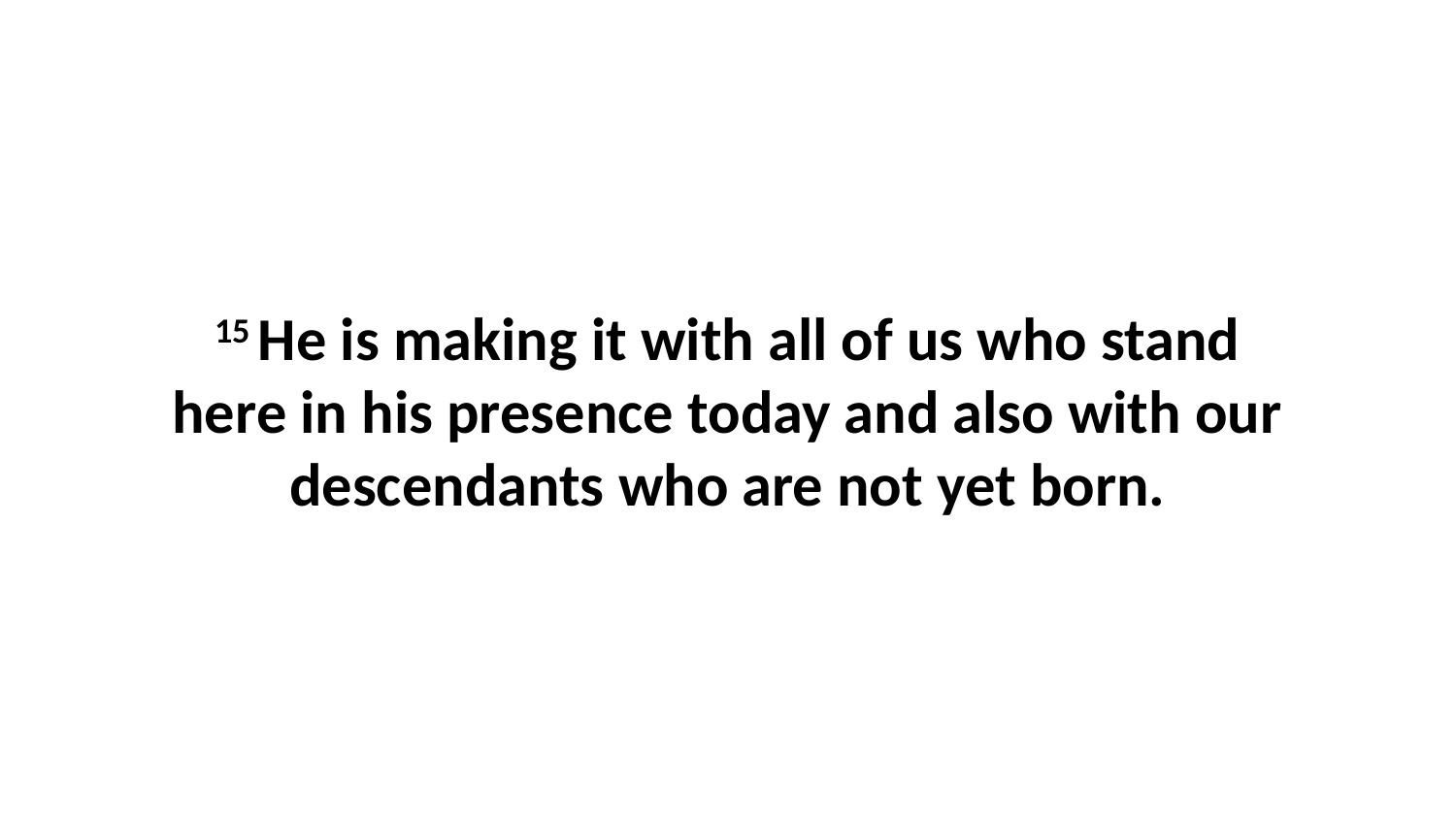

15 He is making it with all of us who stand here in his presence today and also with our descendants who are not yet born.